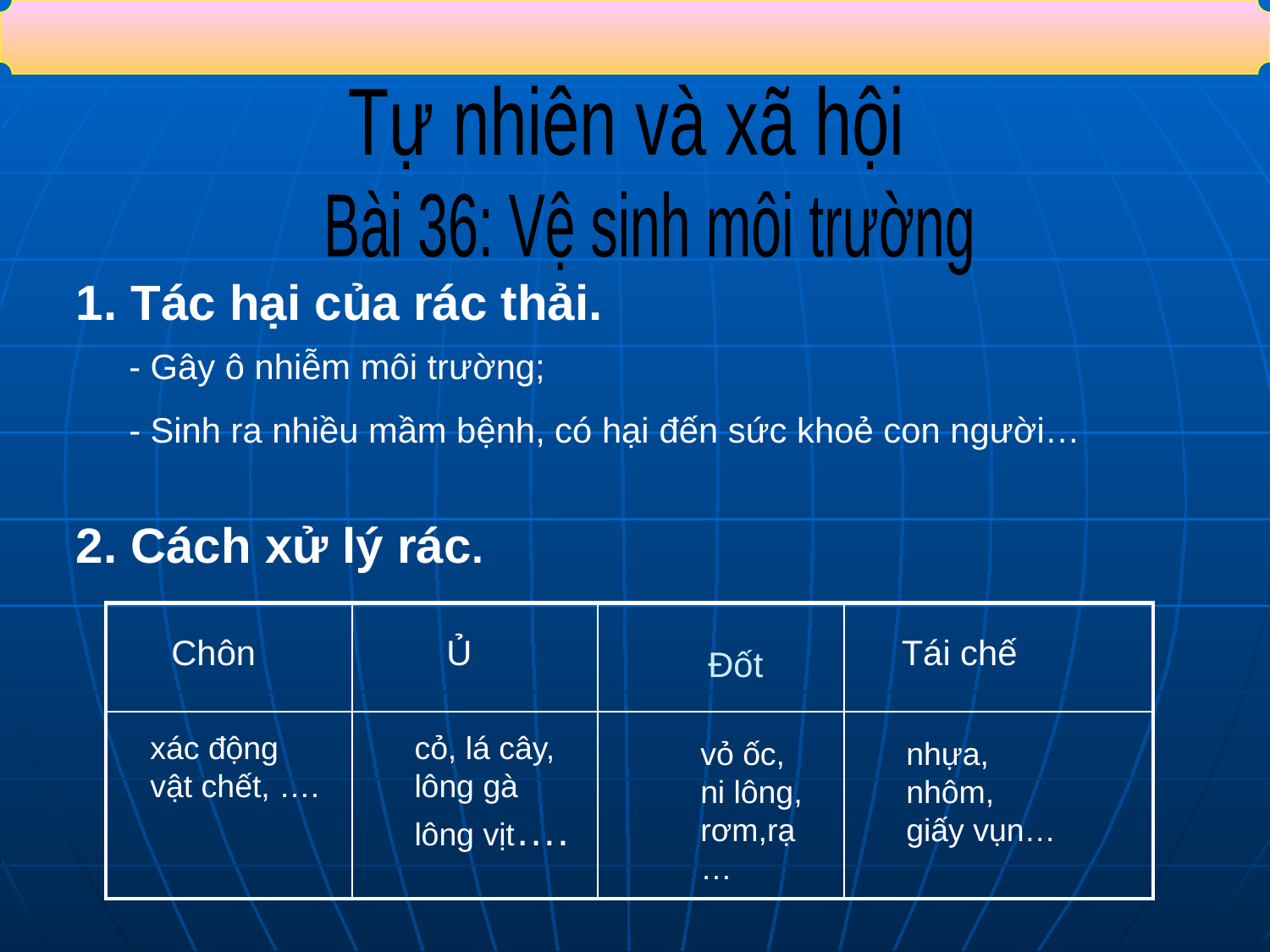

Tự nhiên và xã hội
Bài 36: Vệ sinh môi trường
1. Tác hại của rác thải.
- Gây ô nhiễm môi trường;
- Sinh ra nhiều mầm bệnh, có hại đến sức khoẻ con người…
2. Cách xử lý rác.
|  |  |  |  |
| --- | --- | --- | --- |
|  |  |  |  |
    Đốt
Chôn
Ủ
Tái chế
xác động vật chết, ….
cỏ, lá cây, lông gà lông vịt….
vỏ ốc,    ni lông, rơm,rạ…
nhựa, nhôm,     giấy vụn…